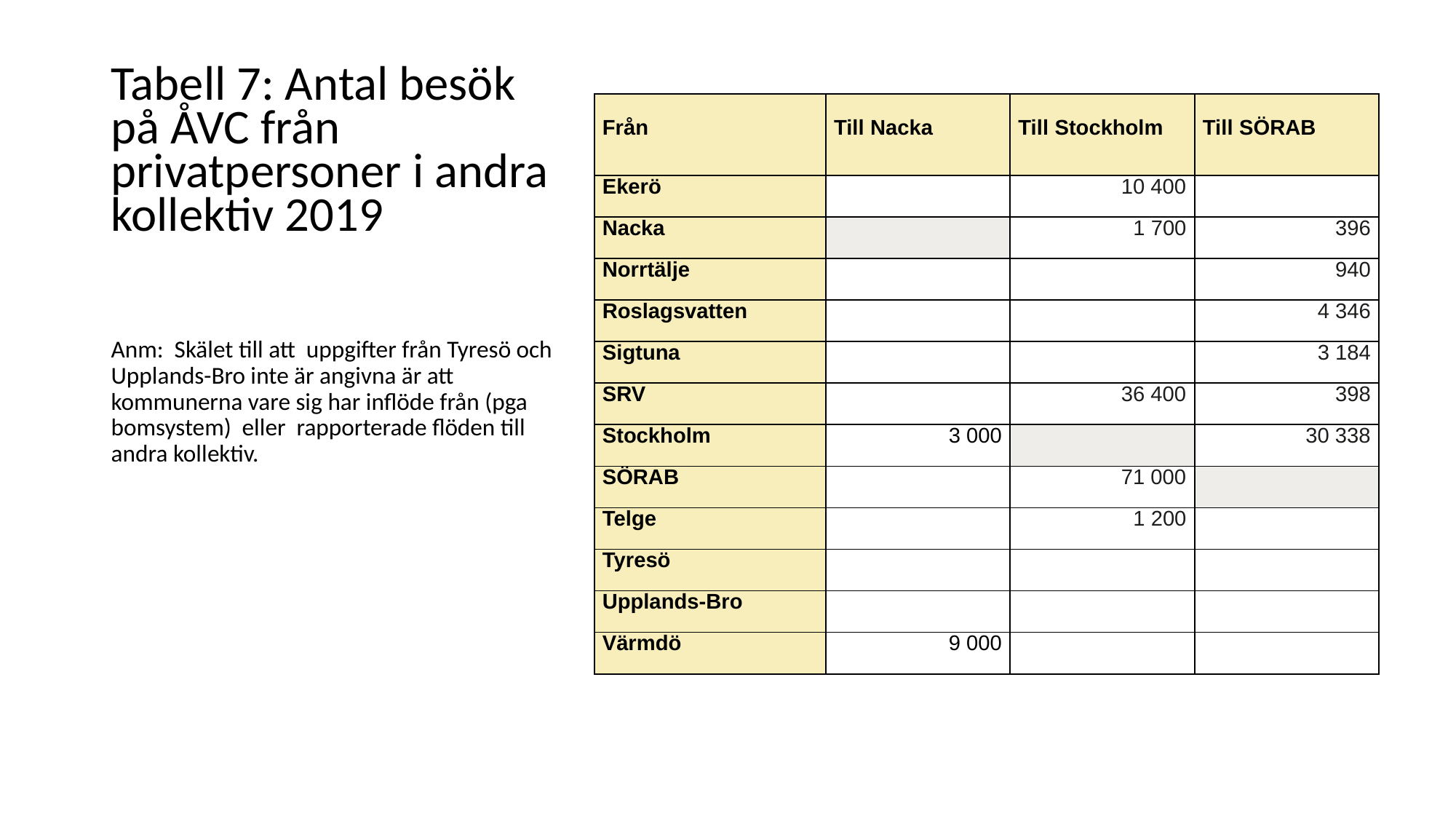

# Tabell 7: Antal besök på ÅVC från privatpersoner i andra kollektiv 2019
| Från | Till Nacka | Till Stockholm | Till SÖRAB |
| --- | --- | --- | --- |
| Ekerö |  | 10 400 |  |
| Nacka |  | 1 700 | 396 |
| Norrtälje |  |  | 940 |
| Roslagsvatten |  |  | 4 346 |
| Sigtuna |  |  | 3 184 |
| SRV |  | 36 400 | 398 |
| Stockholm | 3 000 |  | 30 338 |
| SÖRAB |  | 71 000 |  |
| Telge |  | 1 200 |  |
| Tyresö |  |  |  |
| Upplands-Bro |  |  |  |
| Värmdö | 9 000 |  |  |

Anm:  Skälet till att  uppgifter från Tyresö och Upplands-Bro inte är angivna är att kommunerna vare sig har inflöde från (pga bomsystem)  eller  rapporterade flöden till andra kollektiv.